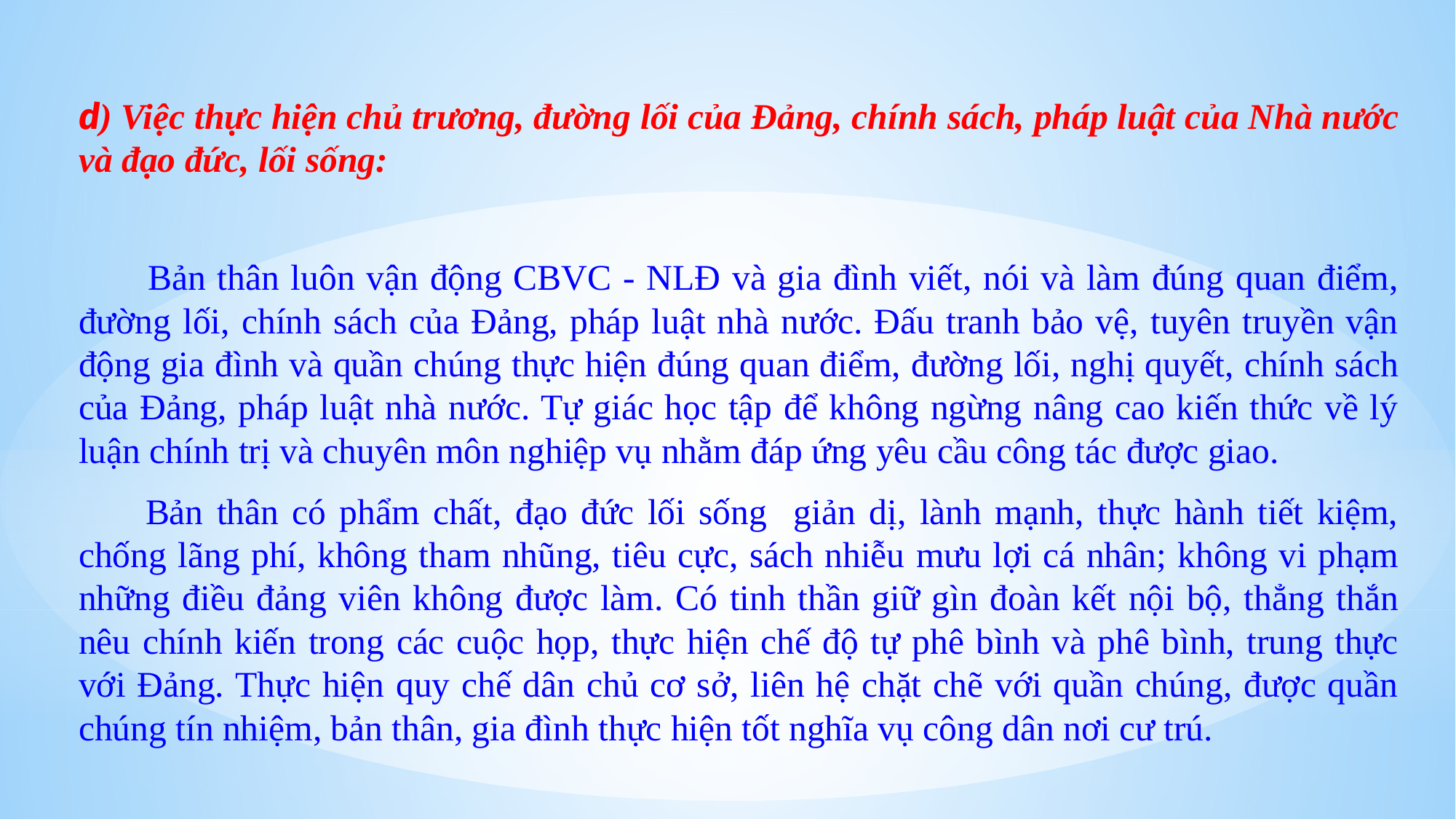

d) Việc thực hiện chủ trương, đường lối của Đảng, chính sách, pháp luật của Nhà nước và đạo đức, lối sống:

      Bản thân luôn vận động CBVC - NLĐ và gia đình viết, nói và làm đúng quan điểm, đường lối, chính sách của Đảng, pháp luật nhà nước. Đấu tranh bảo vệ, tuyên truyền vận động gia đình và quần chúng thực hiện đúng quan điểm, đường lối, nghị quyết, chính sách của Đảng, pháp luật nhà nước. Tự giác học tập để không ngừng nâng cao kiến thức về lý luận chính trị và chuyên môn nghiệp vụ nhằm đáp ứng yêu cầu công tác được giao.
     Bản thân có phẩm chất, đạo đức lối sống  giản dị, lành mạnh, thực hành tiết kiệm, chống lãng phí, không tham nhũng, tiêu cực, sách nhiễu mưu lợi cá nhân; không vi phạm những điều đảng viên không được làm. Có tinh thần giữ gìn đoàn kết nội bộ, thẳng thắn nêu chính kiến trong các cuộc họp, thực hiện chế độ tự phê bình và phê bình, trung thực với Đảng. Thực hiện quy chế dân chủ cơ sở, liên hệ chặt chẽ với quần chúng, được quần chúng tín nhiệm, bản thân, gia đình thực hiện tốt nghĩa vụ công dân nơi cư trú.